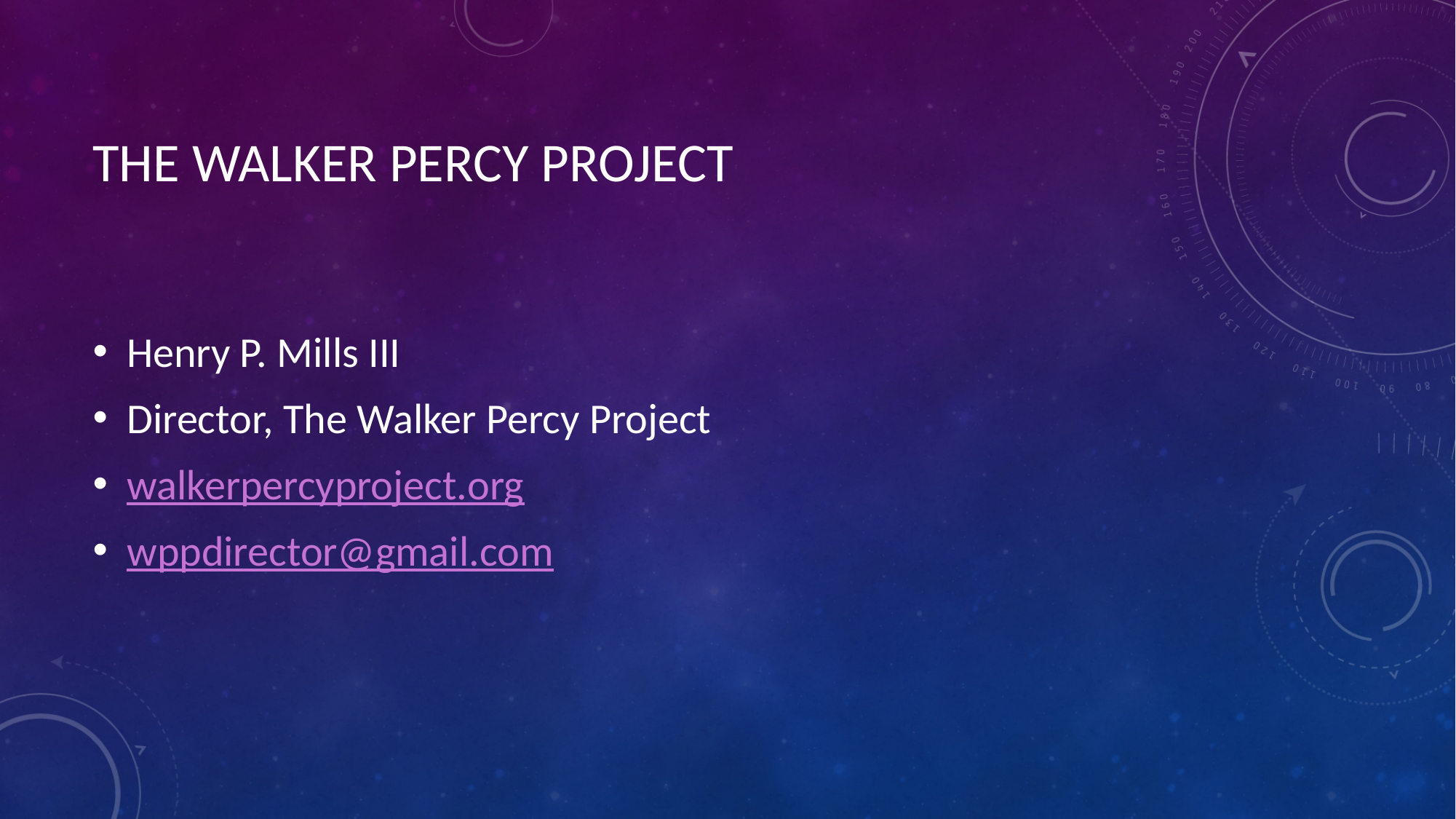

# The Walker percy project
Henry P. Mills III
Director, The Walker Percy Project
walkerpercyproject.org
wppdirector@gmail.com